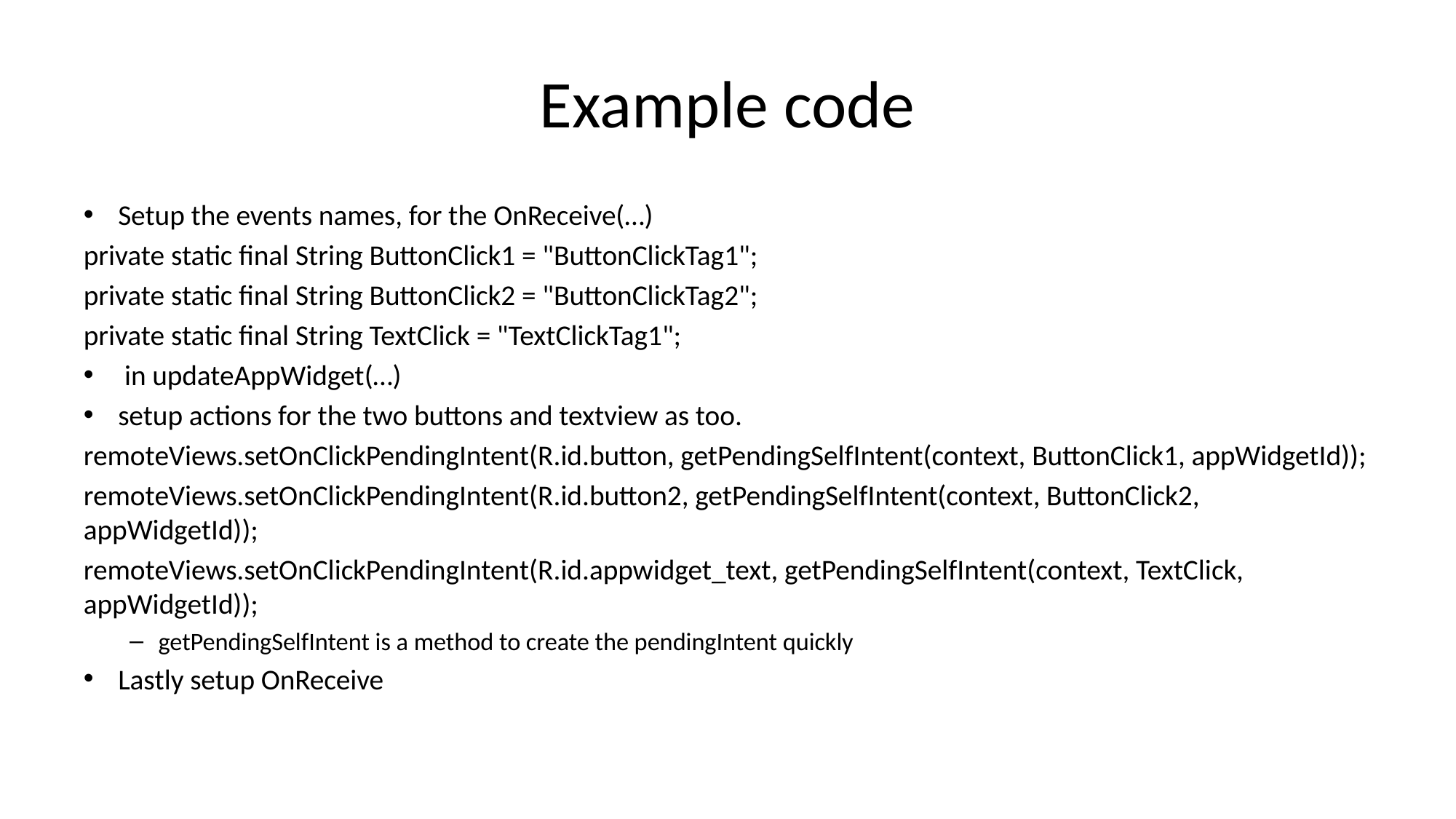

# Example code
Setup the events names, for the OnReceive(…)
private static final String ButtonClick1 = "ButtonClickTag1";
private static final String ButtonClick2 = "ButtonClickTag2";
private static final String TextClick = "TextClickTag1";
 in updateAppWidget(…)
setup actions for the two buttons and textview as too.
remoteViews.setOnClickPendingIntent(R.id.button, getPendingSelfIntent(context, ButtonClick1, appWidgetId));
remoteViews.setOnClickPendingIntent(R.id.button2, getPendingSelfIntent(context, ButtonClick2, appWidgetId));
remoteViews.setOnClickPendingIntent(R.id.appwidget_text, getPendingSelfIntent(context, TextClick, appWidgetId));
getPendingSelfIntent is a method to create the pendingIntent quickly
Lastly setup OnReceive